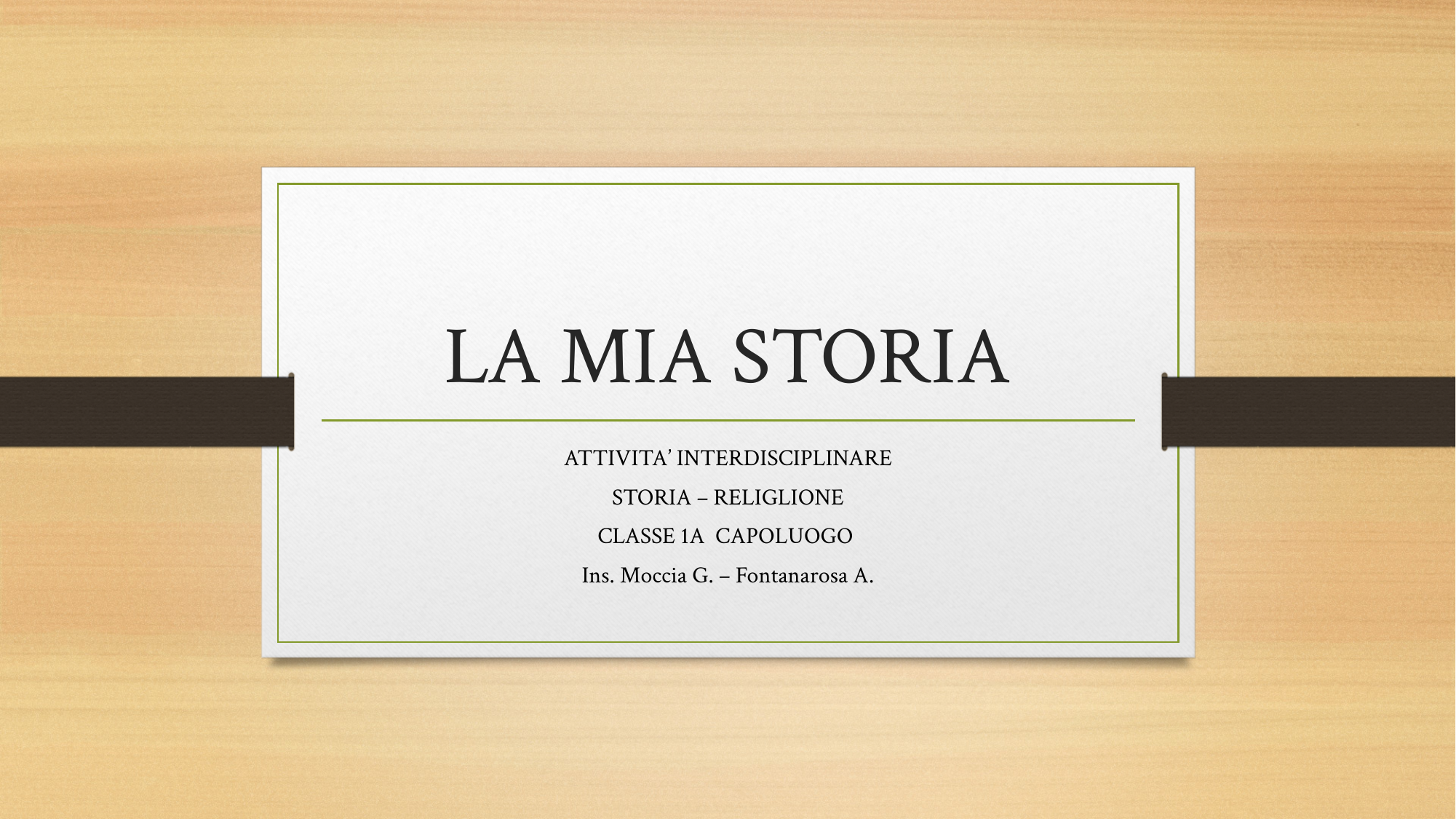

# LA MIA STORIA
ATTIVITA’ INTERDISCIPLINARE
STORIA – RELIGLIONE
CLASSE 1A  CAPOLUOGO
Ins. Moccia G. – Fontanarosa A.